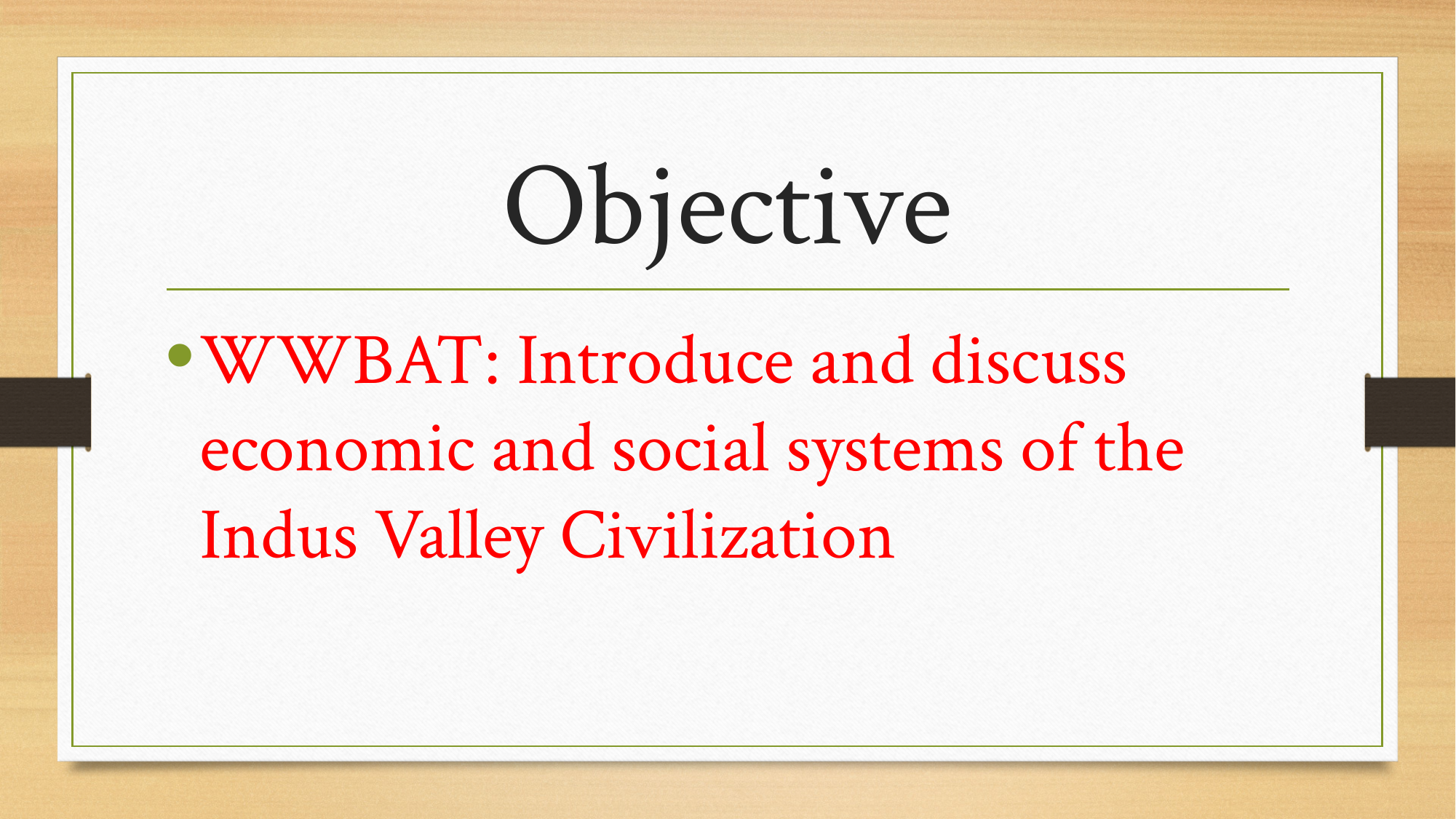

# Objective
WWBAT: Introduce and discuss economic and social systems of the Indus Valley Civilization